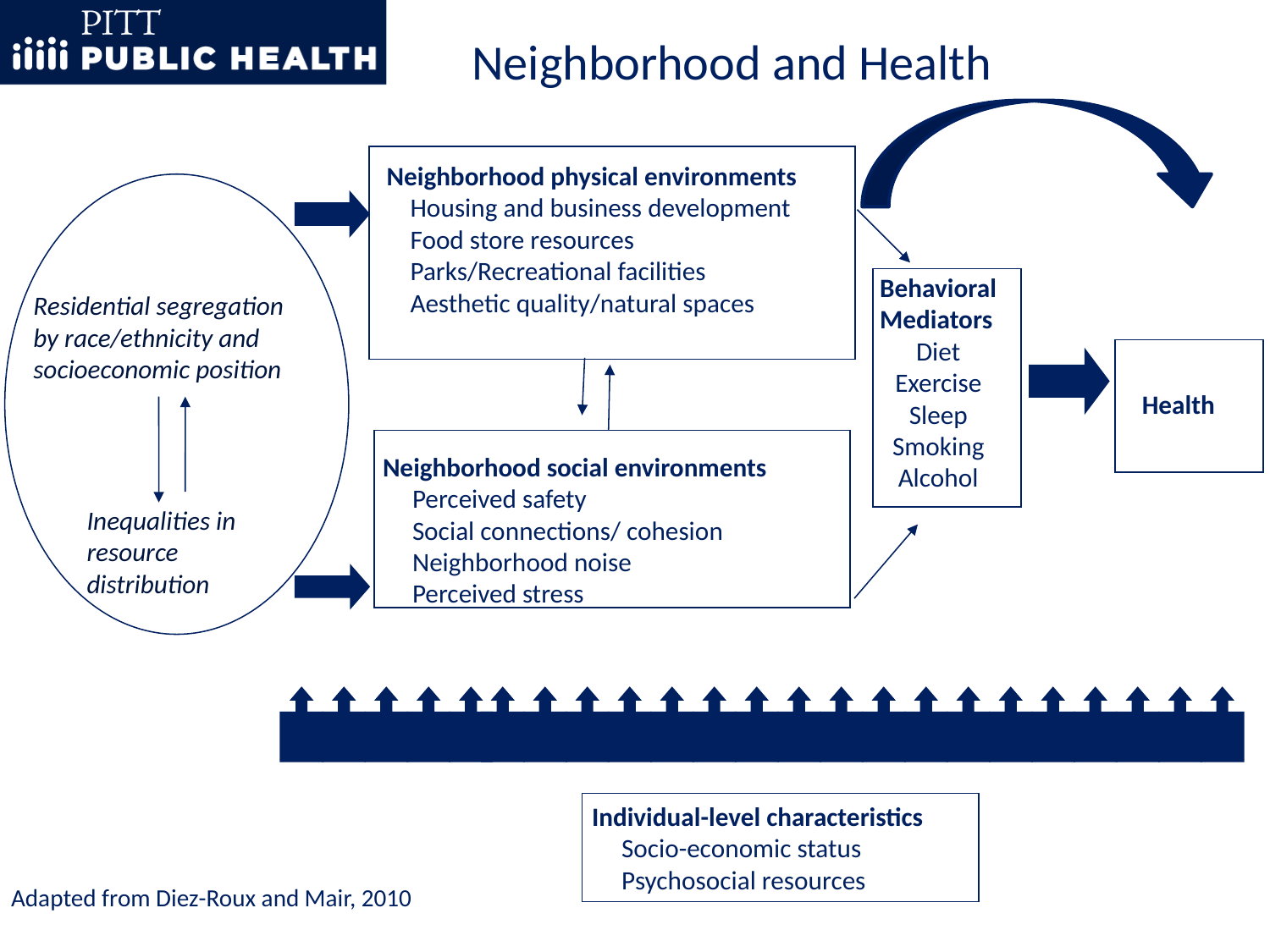

Neighborhood and Health

Neighborhood physical environments
    Housing and business development
    Food store resources
    Parks/Recreational facilities
    Aesthetic quality/natural spaces

Behavioral
Mediators
Diet
Exercise
Sleep
Smoking
Alcohol

Residential segregation
by race/ethnicity and
socioeconomic position

    Health

Neighborhood social environments
     Perceived safety
     Social connections/ cohesion
     Neighborhood noise
     Perceived stress
Inequalities in
resource
distribution

Individual-level characteristics
     Socio-economic status
     Psychosocial resources

Adapted from Diez-Roux and Mair, 2010